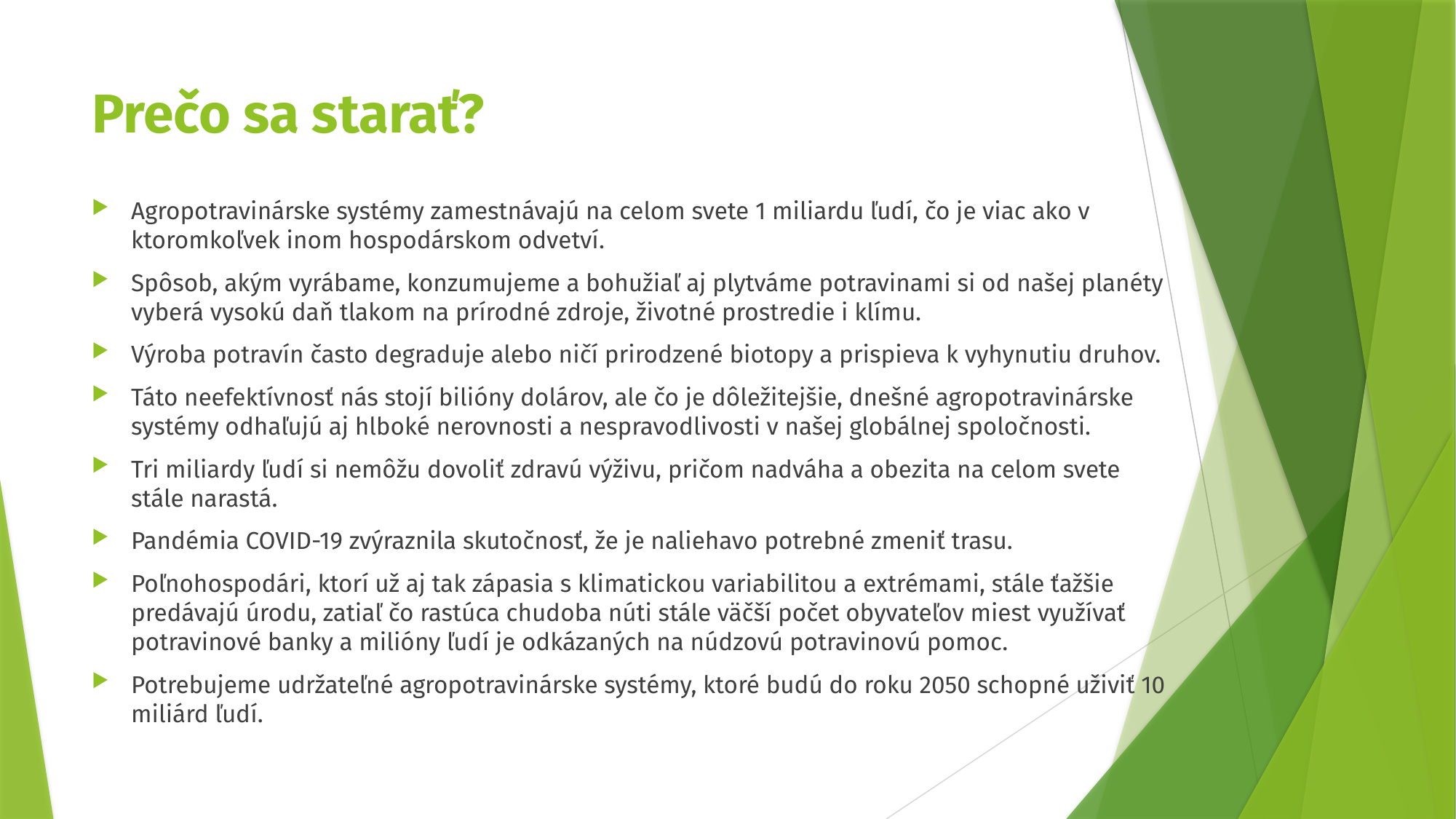

# ​Prečo sa starať?
Agropotravinárske systémy zamestnávajú na celom svete 1 miliardu ľudí, čo je viac ako v ktoromkoľvek inom hospodárskom odvetví.
Spôsob, akým vyrábame, konzumujeme a bohužiaľ aj plytváme potravinami si od našej planéty vyberá vysokú daň tlakom na prírodné zdroje, životné prostredie i klímu.
Výroba potravín často degraduje alebo ničí prirodzené biotopy a prispieva k vyhynutiu druhov.
Táto neefektívnosť nás stojí bilióny dolárov, ale čo je dôležitejšie, dnešné agropotravinárske systémy odhaľujú aj hlboké nerovnosti a nespravodlivosti v našej globálnej spoločnosti.
Tri miliardy ľudí si nemôžu dovoliť zdravú výživu, pričom nadváha a obezita na celom svete stále narastá.
Pandémia COVID-19 zvýraznila skutočnosť, že je naliehavo potrebné zmeniť trasu.
Poľnohospodári, ktorí už aj tak zápasia s klimatickou variabilitou a extrémami, stále ťažšie predávajú úrodu, zatiaľ čo rastúca chudoba núti stále väčší počet obyvateľov miest využívať potravinové banky a milióny ľudí je odkázaných na núdzovú potravinovú pomoc.
Potrebujeme udržateľné agropotravinárske systémy, ktoré budú do roku 2050 schopné uživiť 10 miliárd ľudí.